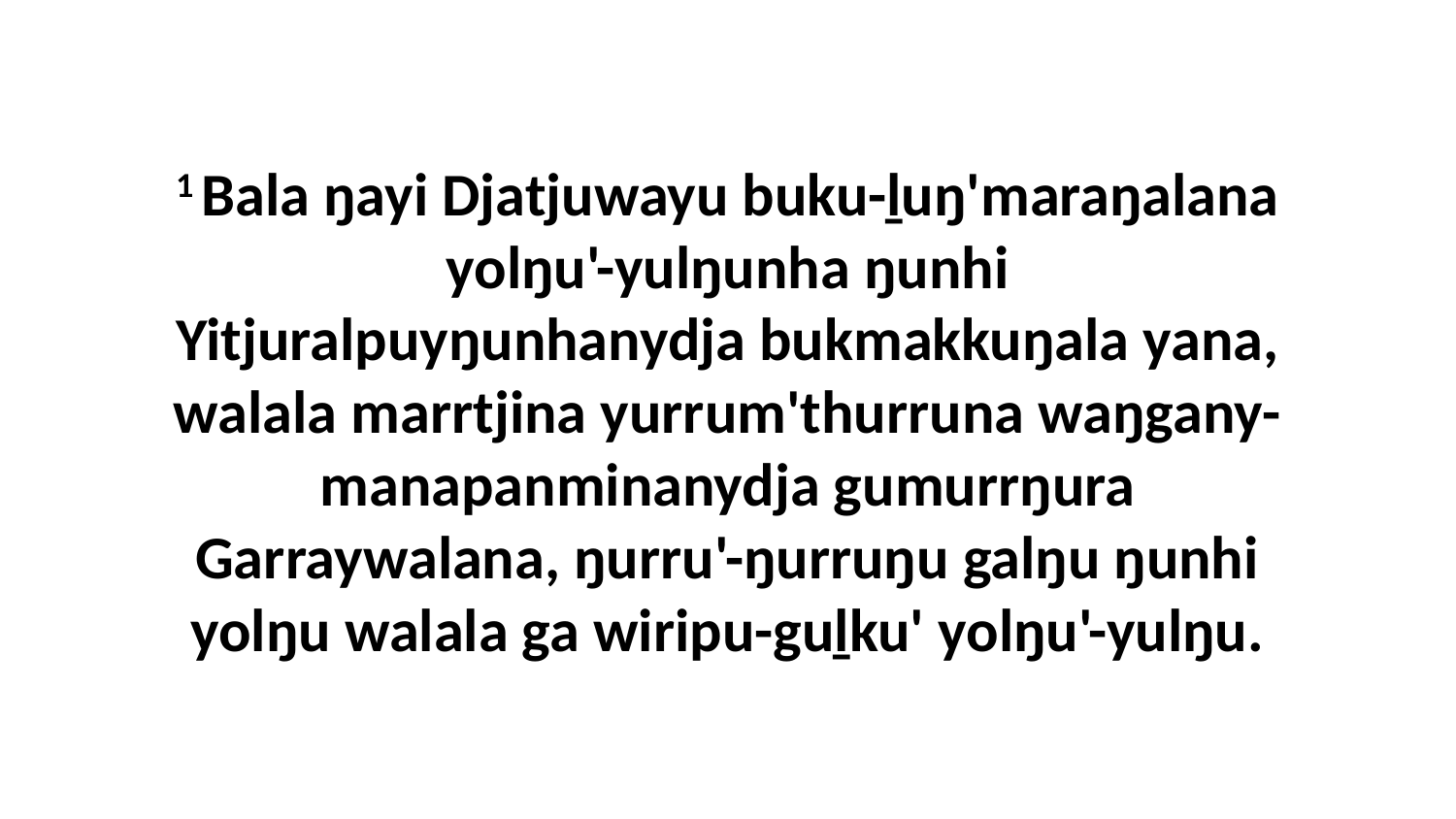

1 Bala ŋayi Djatjuwayu buku-ḻuŋ'maraŋalana yolŋu'-yulŋunha ŋunhi Yitjuralpuyŋunhanydja bukmakkuŋala yana, walala marrtjina yurrum'thurruna waŋgany-manapanminanydja gumurrŋura Garraywalana, ŋurru'-ŋurruŋu galŋu ŋunhi yolŋu walala ga wiripu-guḻku' yolŋu'-yulŋu.